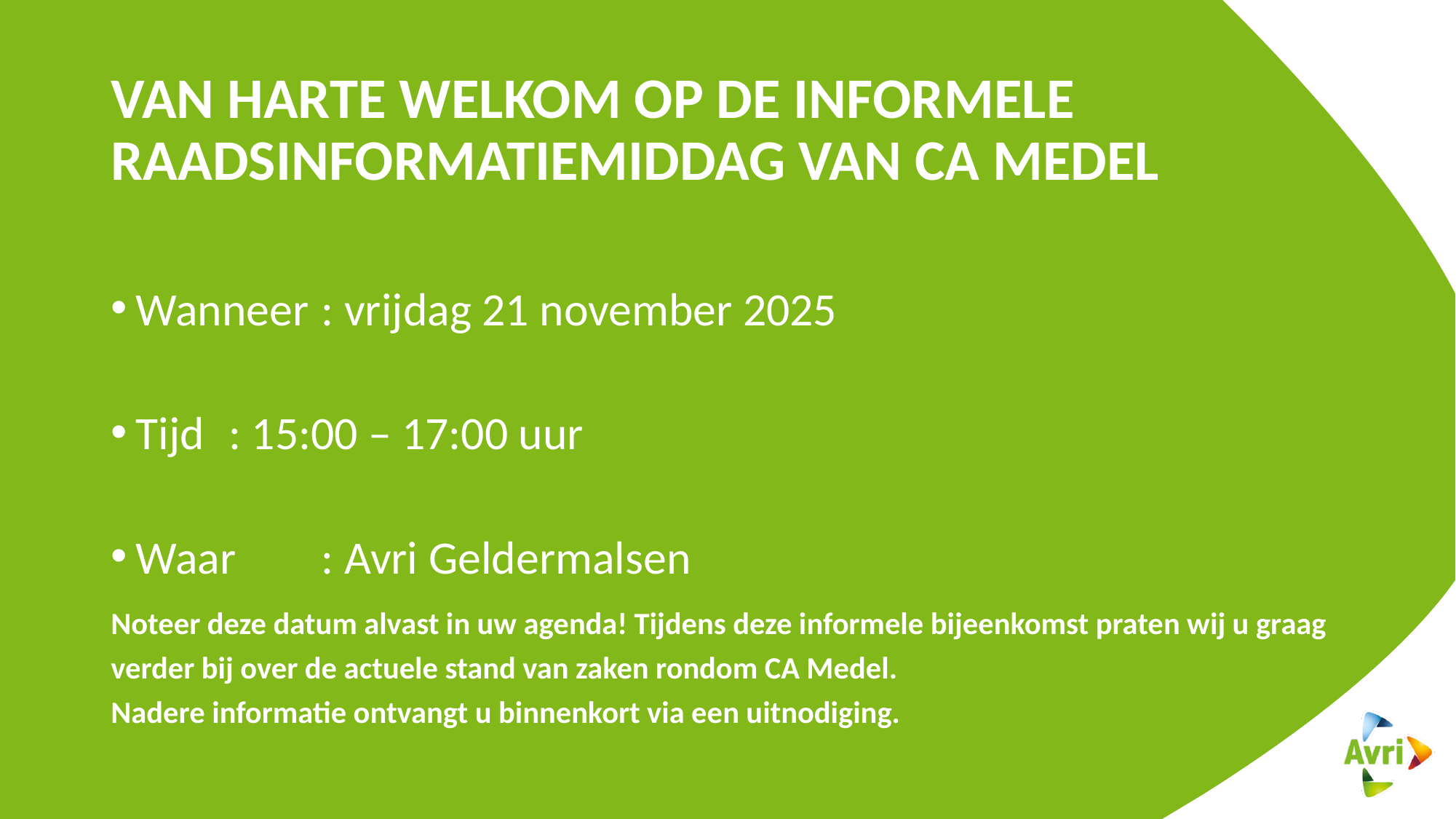

# Van harte welkom op de Informele Raadsinformatiemiddag van CA Medel
Wanneer		: vrijdag 21 november 2025
Tijd			: 15:00 – 17:00 uur
Waar		: Avri Geldermalsen
Noteer deze datum alvast in uw agenda! Tijdens deze informele bijeenkomst praten wij u graag verder bij over de actuele stand van zaken rondom CA Medel.
Nadere informatie ontvangt u binnenkort via een uitnodiging.